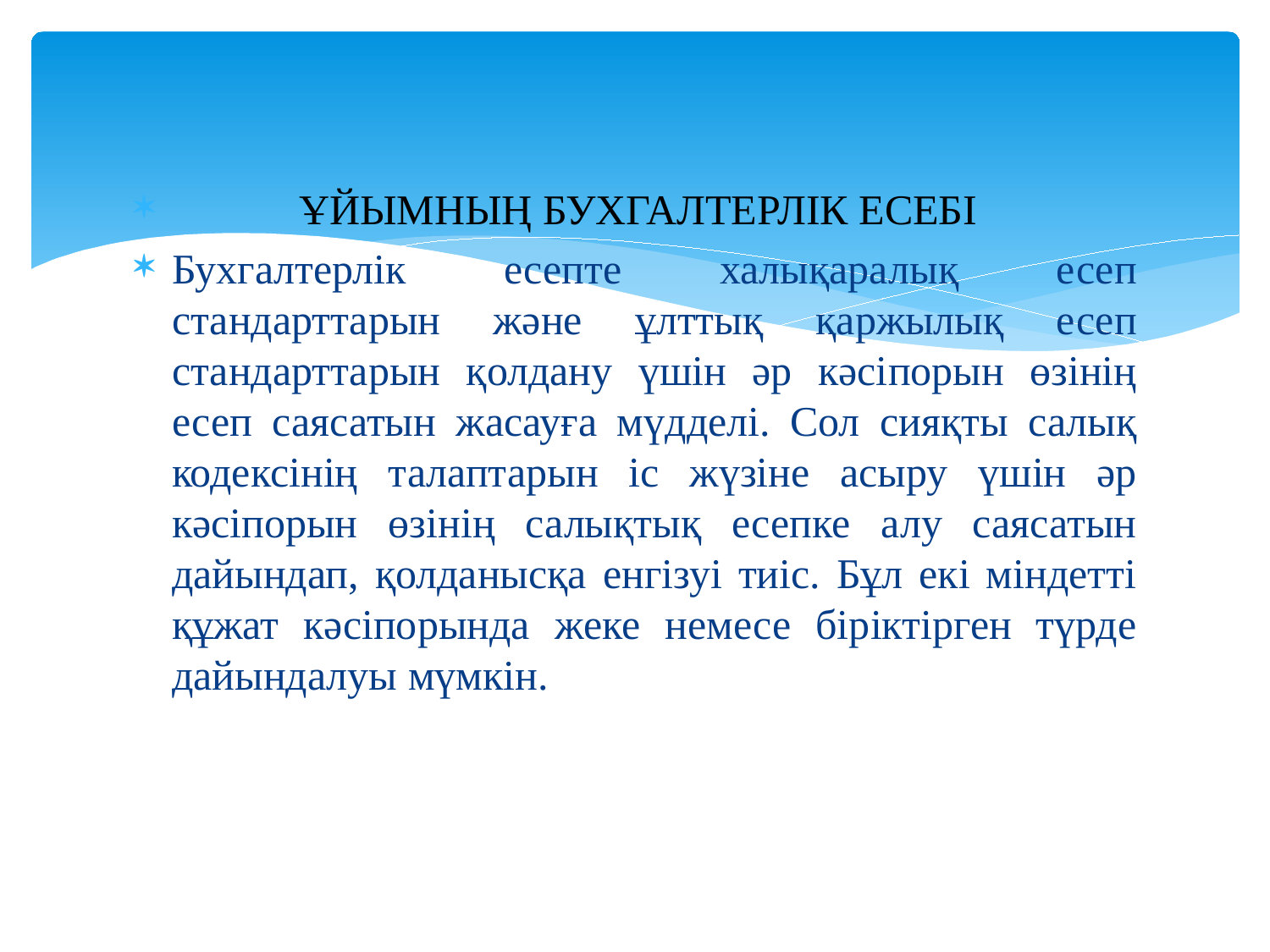

ҰЙЫМНЫҢ БУХГАЛТЕРЛІК ЕСЕБІ
Бухгалтерлік есепте халықаралық есеп стандарттарын және ұлттық қаржылық есеп стандарттарын қолдану үшін әр кәсіпорын өзінің есеп саясатын жасауға мүдделі. Сол сияқты салық кодексінің талаптарын іс жүзіне асыру үшін әр кәсіпорын өзінің салықтық есепке алу саясатын дайындап, қолданысқа енгізуі тиіс. Бұл екі міндетті құжат кәсіпорында жеке немесе біріктірген түрде дайындалуы мүмкін.